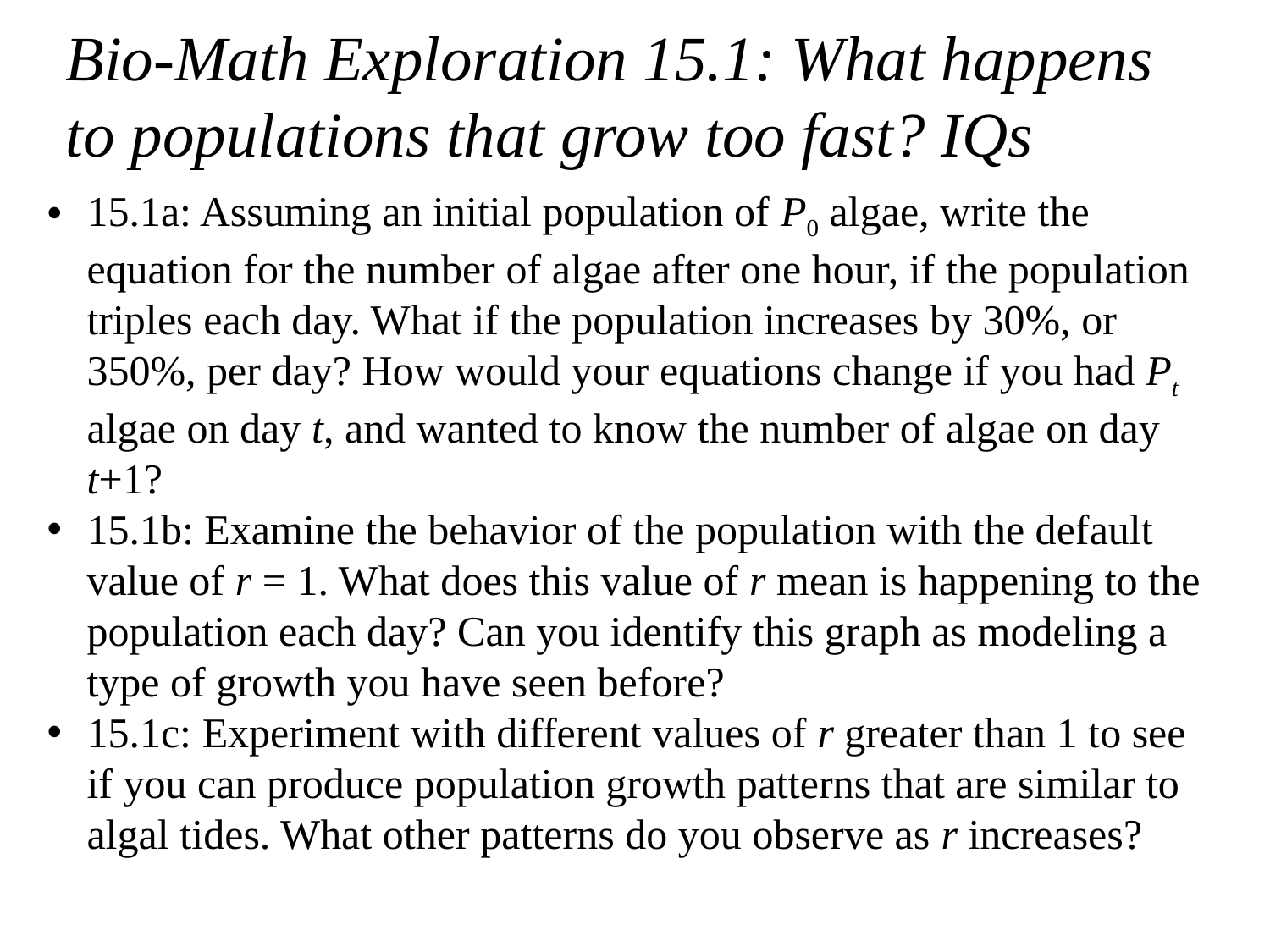

Bio-Math Exploration 15.1: What happens to populations that grow too fast? IQs
15.1a: Assuming an initial population of P0 algae, write the equation for the number of algae after one hour, if the population triples each day. What if the population increases by 30%, or 350%, per day? How would your equations change if you had Pt algae on day t, and wanted to know the number of algae on day t+1?
15.1b: Examine the behavior of the population with the default value of r = 1. What does this value of r mean is happening to the population each day? Can you identify this graph as modeling a type of growth you have seen before?
15.1c: Experiment with different values of r greater than 1 to see if you can produce population growth patterns that are similar to algal tides. What other patterns do you observe as r increases?